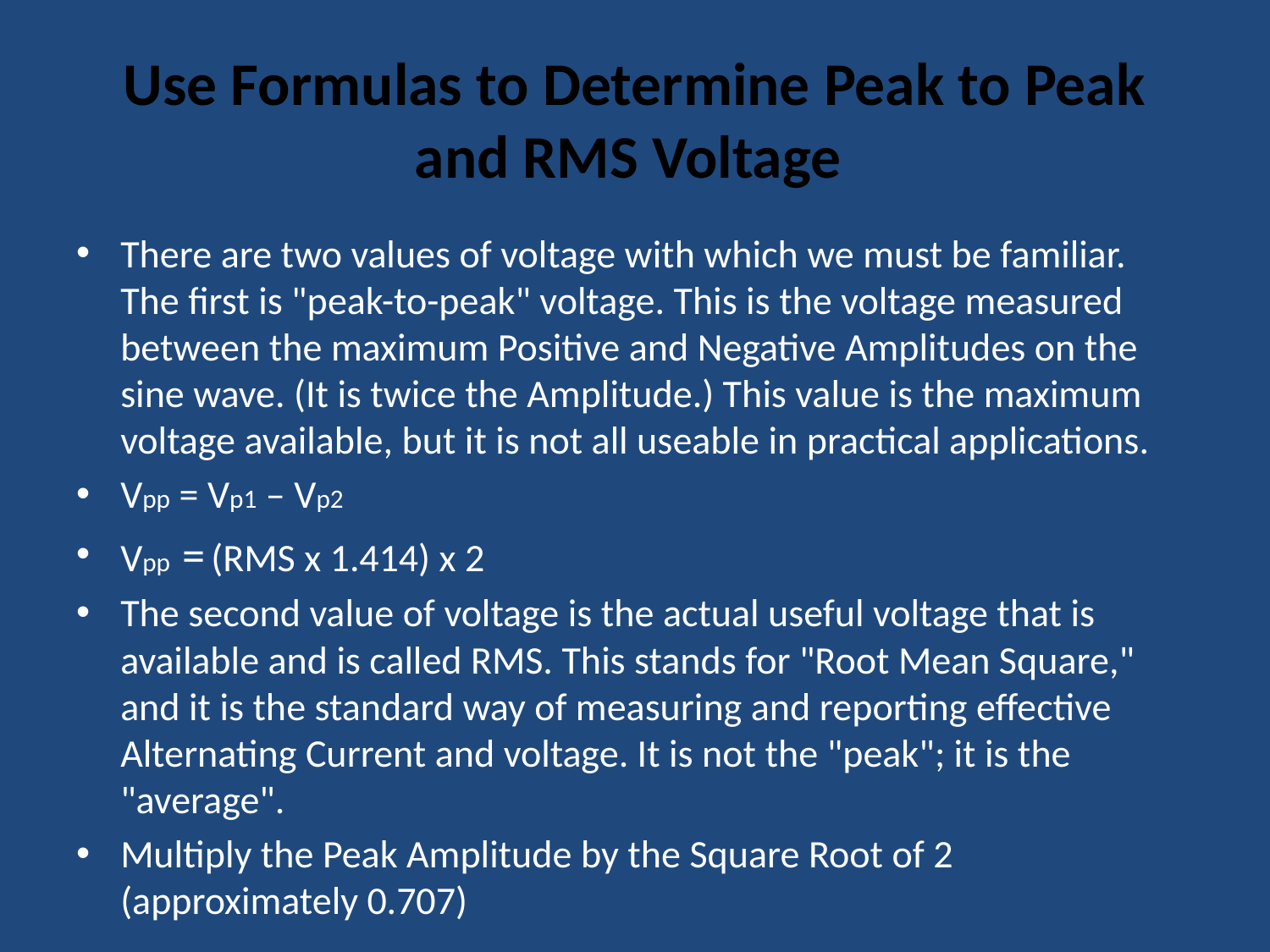

# Use Formulas to Determine Peak to Peak and RMS Voltage
There are two values of voltage with which we must be familiar. The first is "peak-to-peak" voltage. This is the voltage measured between the maximum Positive and Negative Amplitudes on the sine wave. (It is twice the Amplitude.) This value is the maximum voltage available, but it is not all useable in practical applications.
Vpp = Vp1 – Vp2
Vpp  = (RMS x 1.414) x 2
The second value of voltage is the actual useful voltage that is available and is called RMS. This stands for "Root Mean Square," and it is the standard way of measuring and reporting effective Alternating Current and voltage. It is not the "peak"; it is the "average".
Multiply the Peak Amplitude by the Square Root of 2 (approximately 0.707)